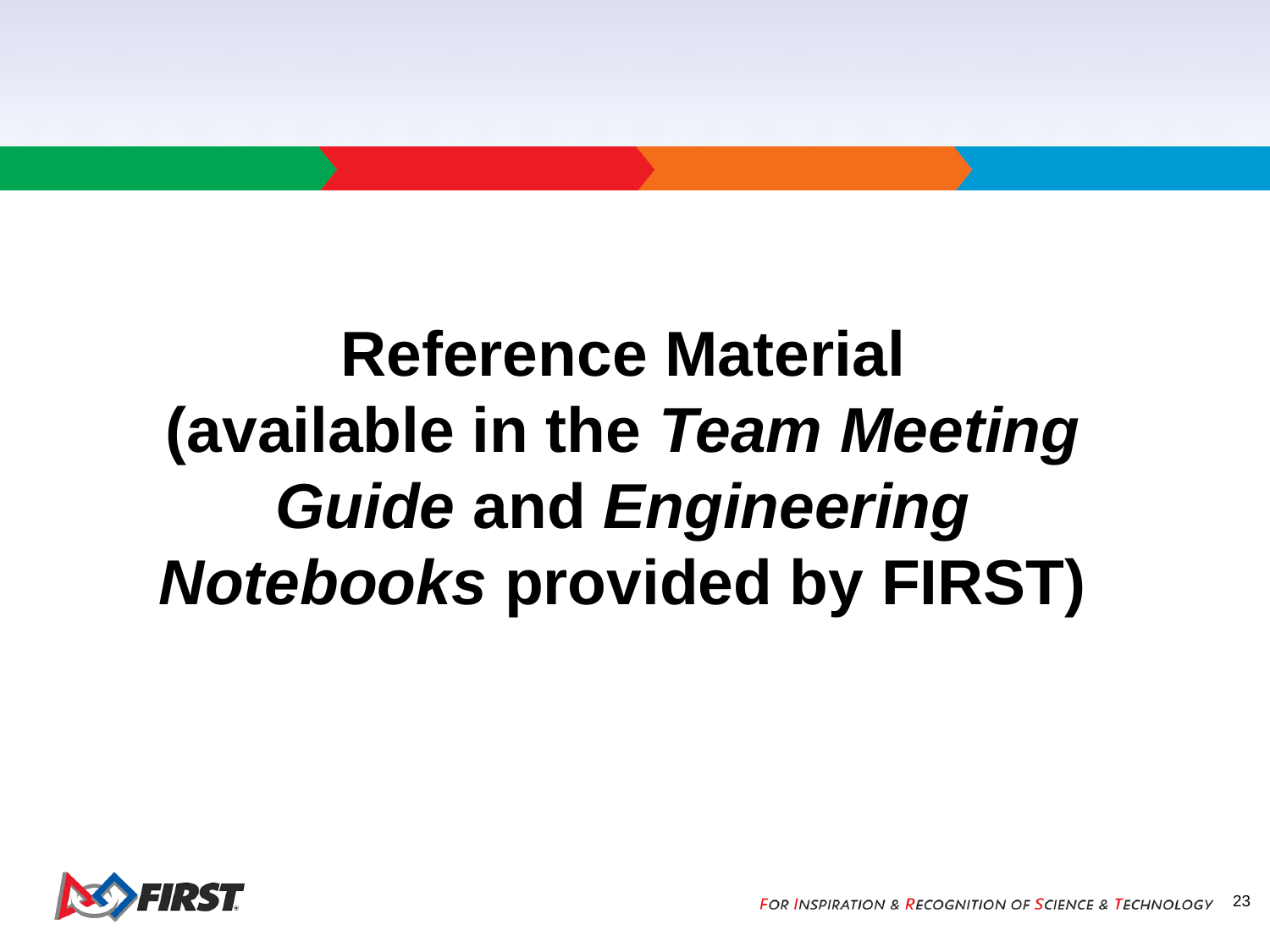

# Reference Material (available in the Team Meeting Guide and Engineering Notebooks provided by FIRST)